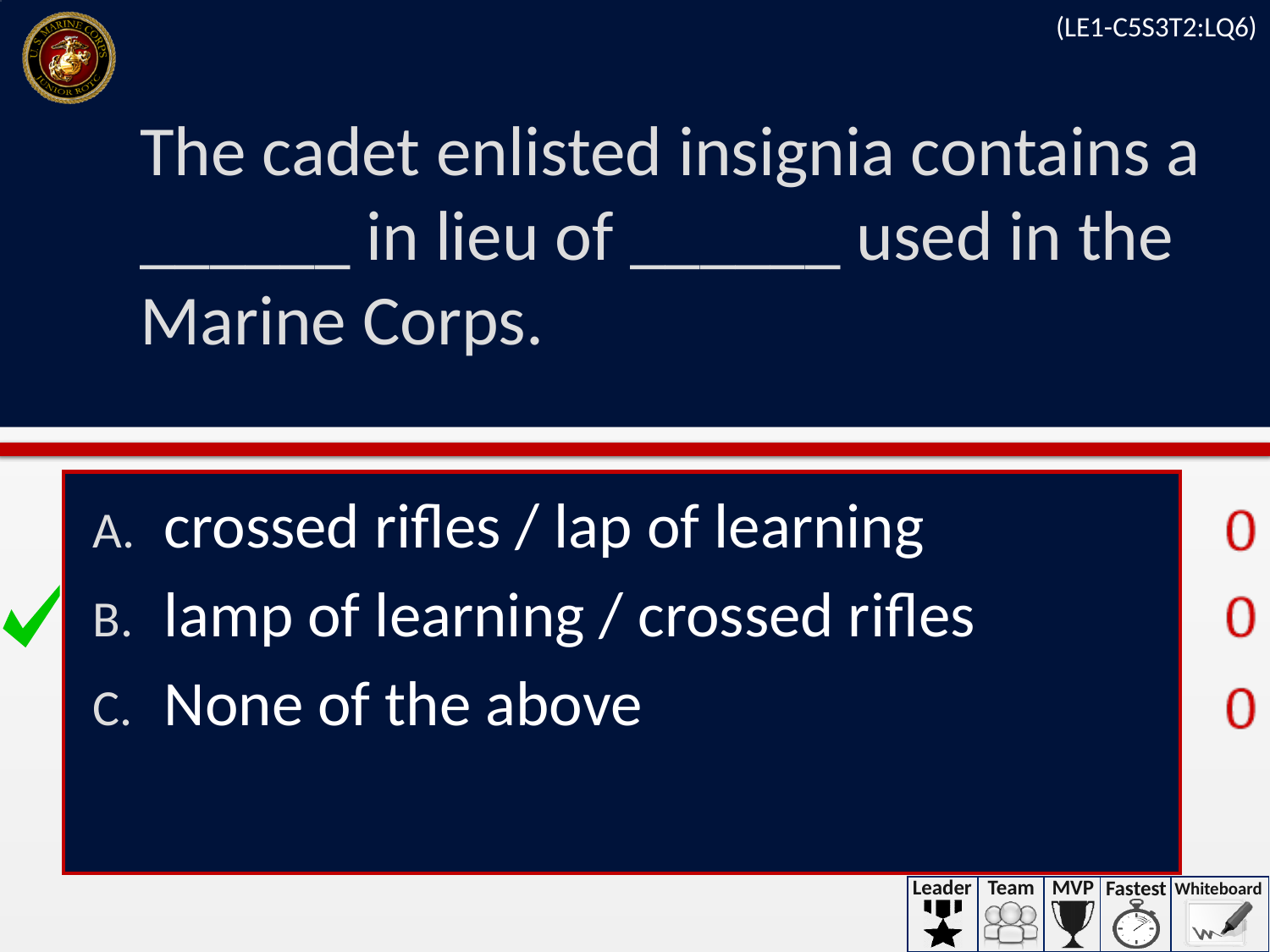

(LE1-C5S3T2:LQ6)
# The cadet enlisted insignia contains a ______ in lieu of ______ used in the Marine Corps.
crossed rifles / lap of learning
lamp of learning / crossed rifles
None of the above